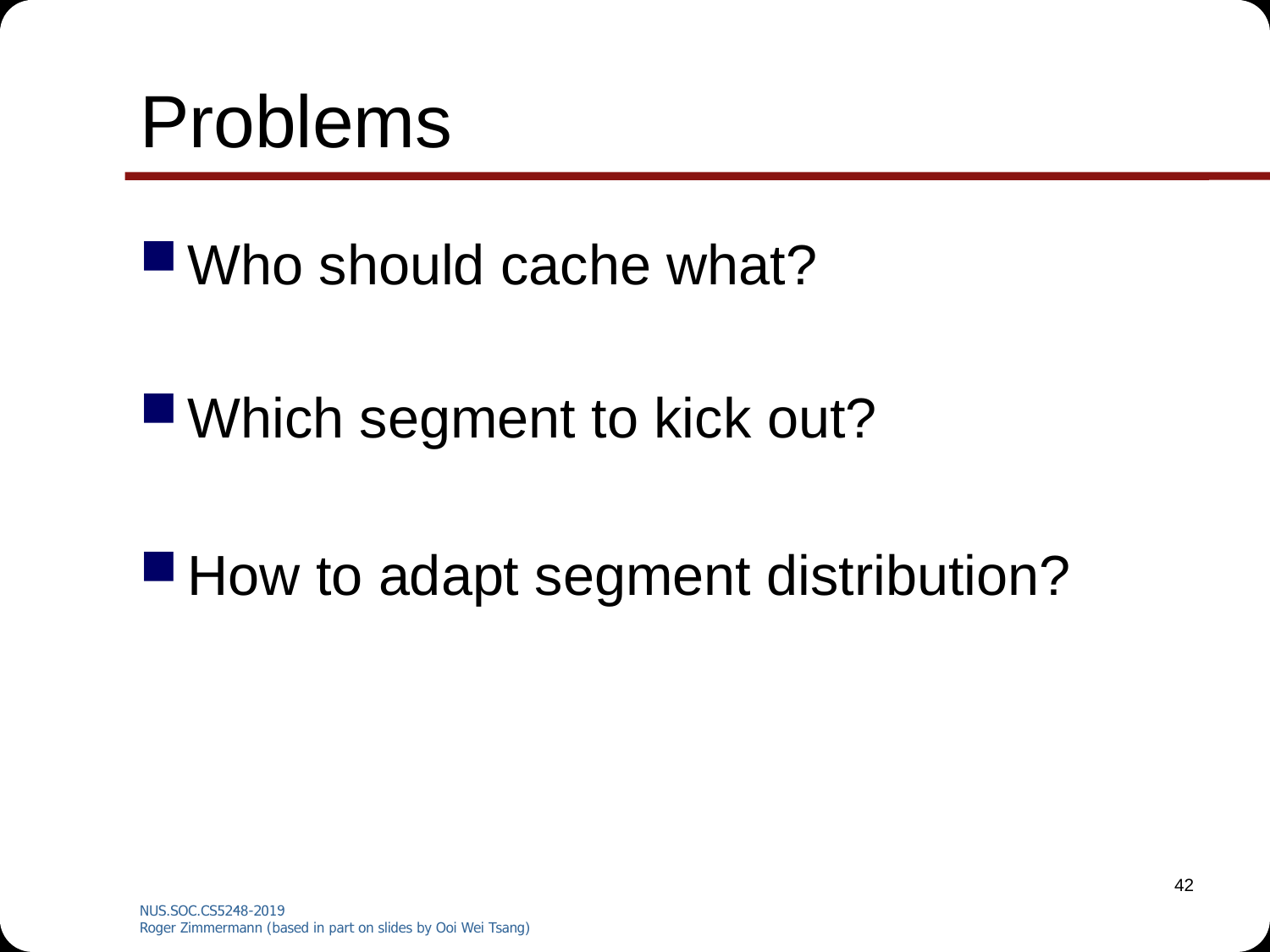

# Problems
Who should cache what?

Which segment to kick out?

How to adapt segment distribution?

42
NUS.SOC.CS5248-2019
Roger Zimmermann (based in part on slides by Ooi Wei Tsang)